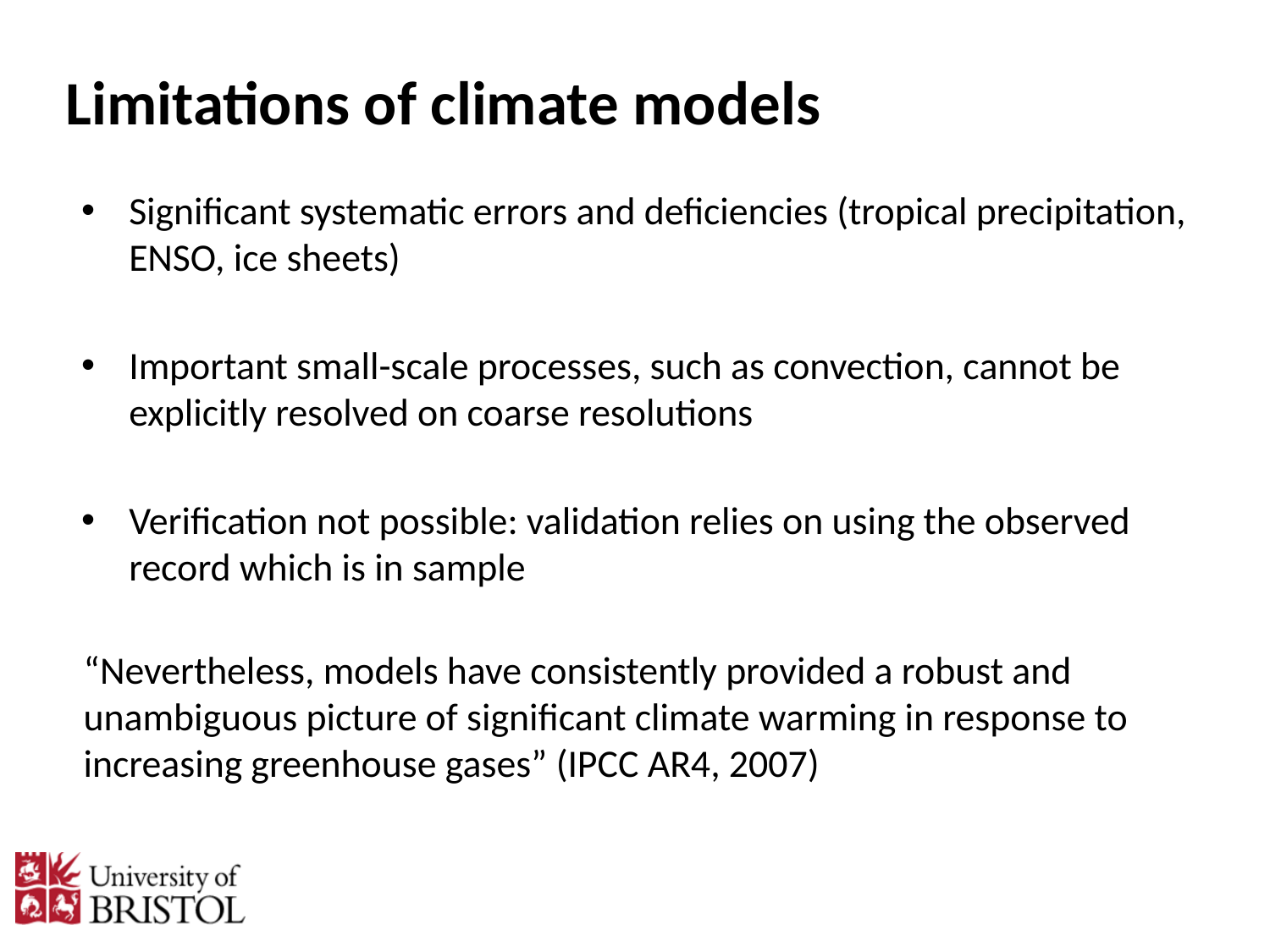

Limitations of climate models
Significant systematic errors and deficiencies (tropical precipitation, ENSO, ice sheets)

Important small-scale processes, such as convection, cannot be explicitly resolved on coarse resolutions

Verification not possible: validation relies on using the observed record which is in sample
“Nevertheless, models have consistently provided a robust and unambiguous picture of significant climate warming in response to increasing greenhouse gases” (IPCC AR4, 2007)